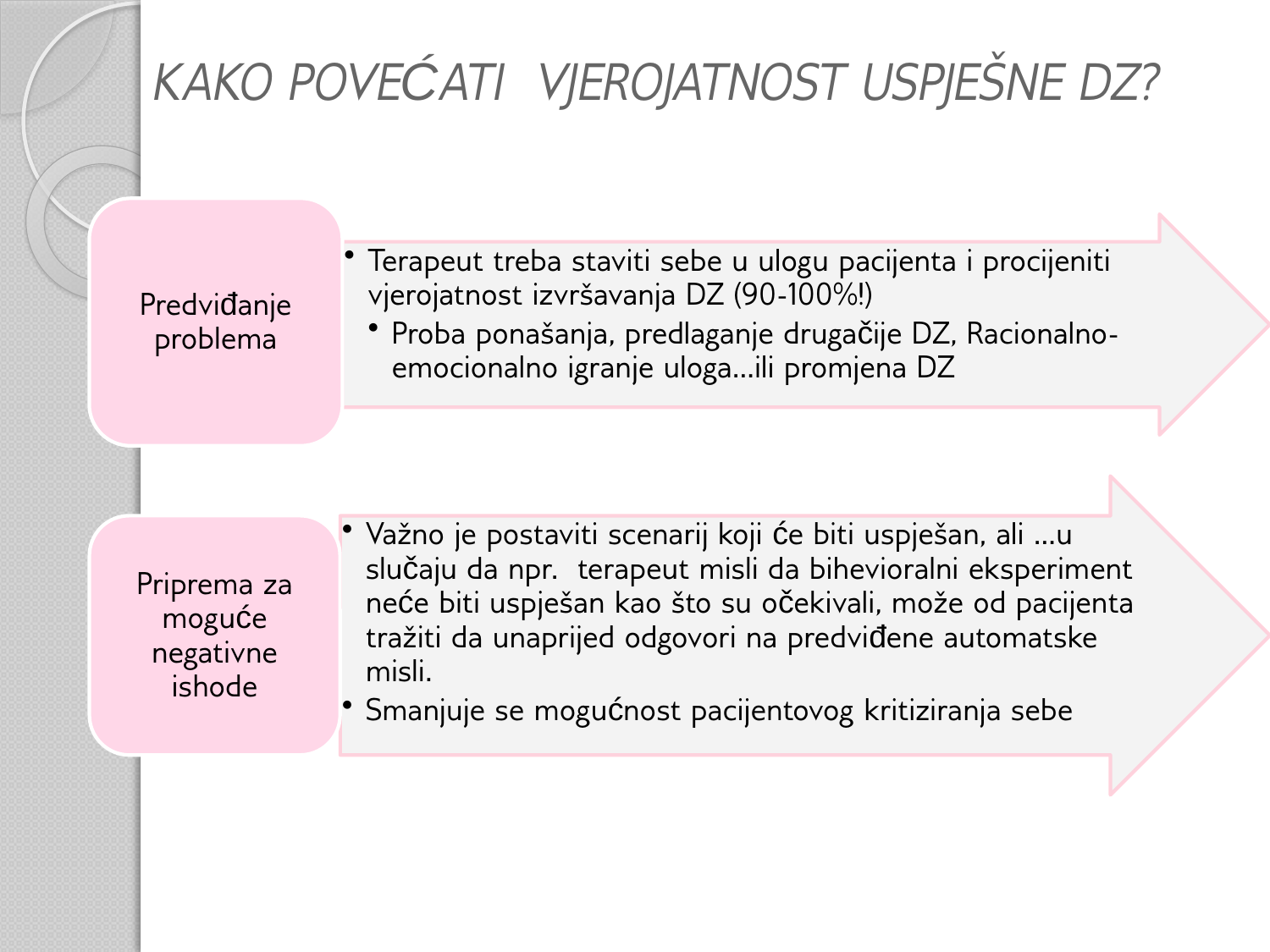

# KAKO POVEĆATI  VJEROJATNOST USPJEŠNE DZ?
Terapeut treba staviti sebe u ulogu pacijenta i procijeniti vjerojatnost izvršavanja DZ (90-100%!)
Proba ponašanja, predlaganje drugačije DZ, Racionalno-emocionalno igranje uloga…ili promjena DZ
Predviđanje problema
Važno je postaviti scenarij koji će biti uspješan, ali …u slučaju da npr.  terapeut misli da bihevioralni eksperiment neće biti uspješan kao što su očekivali, može od pacijenta tražiti da unaprijed odgovori na predviđene automatske misli.
Smanjuje se mogućnost pacijentovog kritiziranja sebe
Priprema za moguće negativne ishode